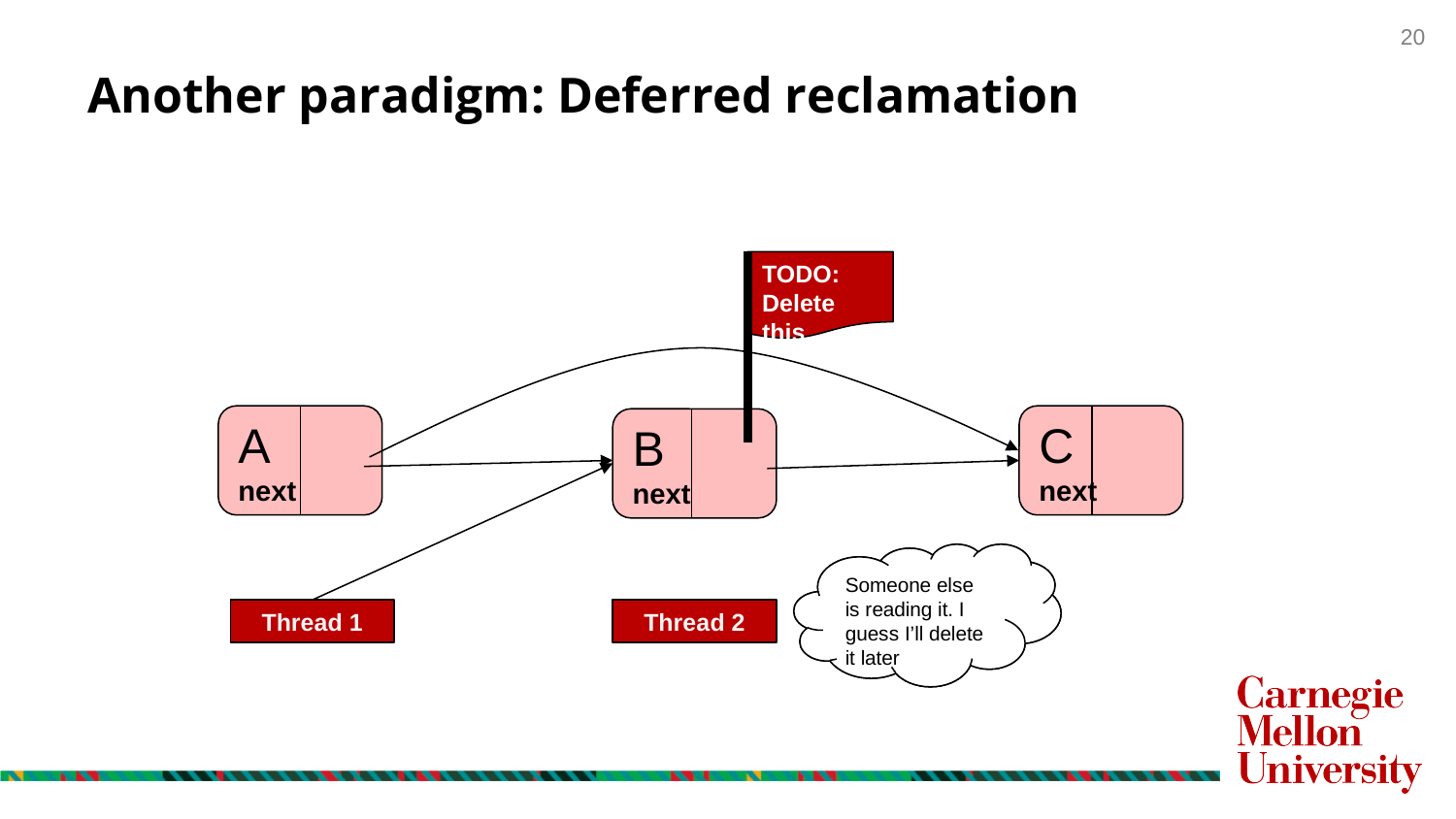

# Another paradigm: Deferred reclamation
TODO: Delete this

A    next
C    next
B    next
Boy, would I like to delete B right about now…
Someone else is reading it. I guess I’ll delete it later
Thread 1
Thread 2